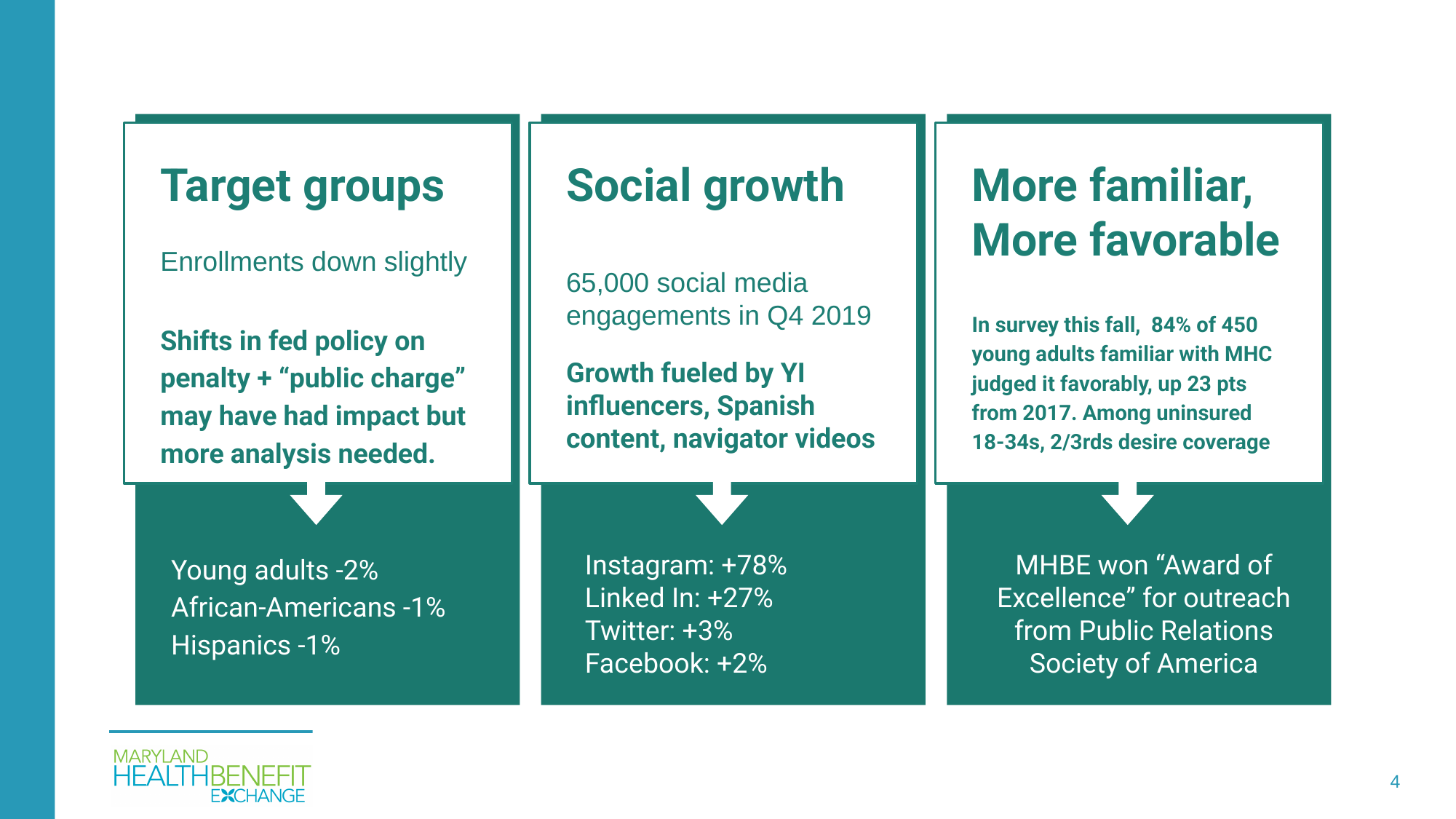

Target groups
Enrollments down slightly
Shifts in fed policy on penalty + “public charge” may have had impact but more analysis needed.

Young adults -2%
African-Americans -1%
Hispanics -1%

Social growth
65,000 social media engagements in Q4 2019
Growth fueled by YI influencers, Spanish content, navigator videos

Instagram: +78%
Linked In: +27%
Twitter: +3%
Facebook: +2%

More familiar,
More favorable
In survey this fall,  84% of 450 young adults familiar with MHC judged it favorably, up 23 pts from 2017. Among uninsured 18-34s, 2/3rds desire coverage

MHBE won “Award of Excellence” for outreach from Public Relations Society of America
4